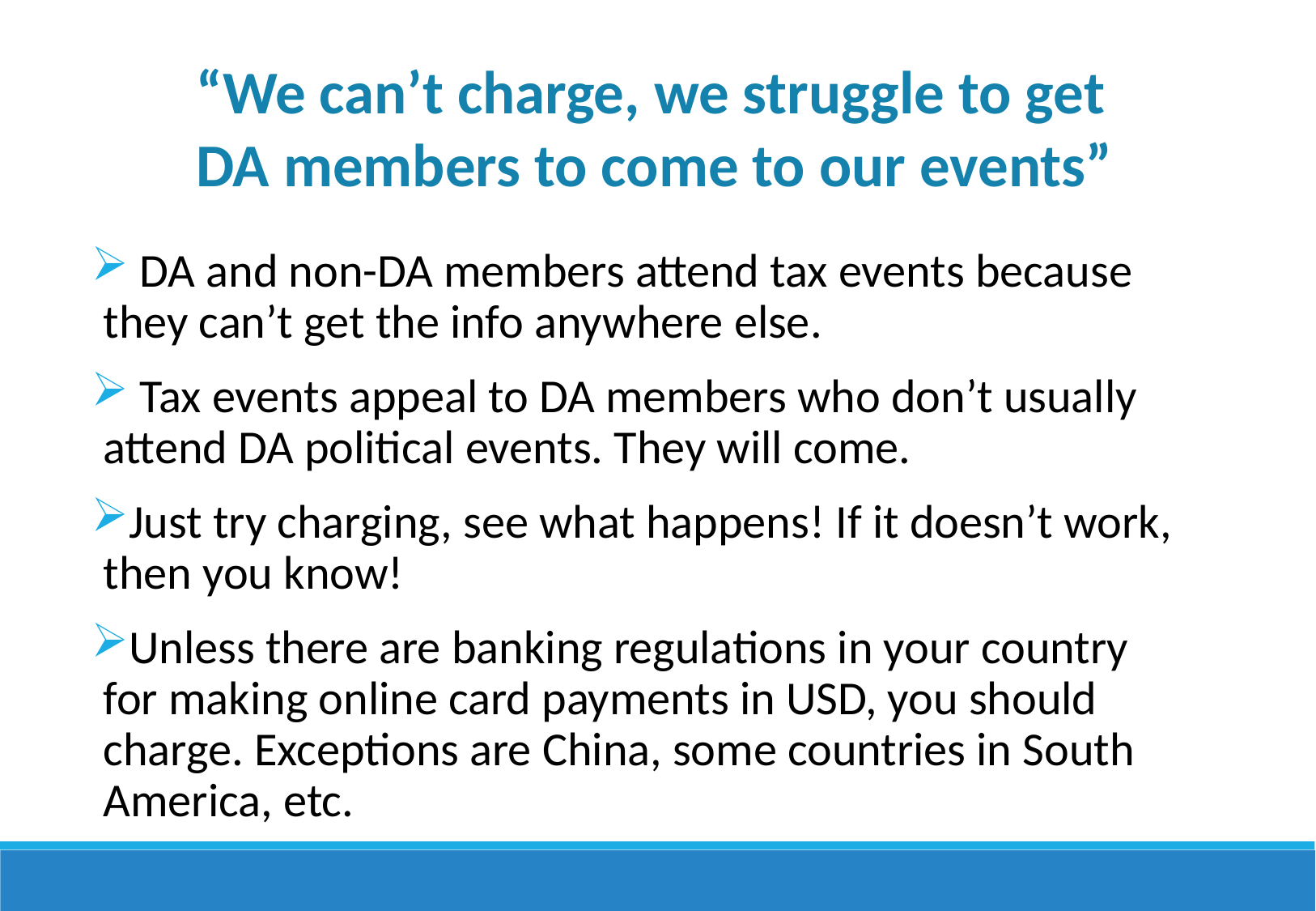

“We can’t charge, we struggle to get DA members to come to our events”
 DA and non-DA members attend tax events because they can’t get the info anywhere else.
 Tax events appeal to DA members who don’t usually attend DA political events. They will come.
Just try charging, see what happens! If it doesn’t work, then you know!
Unless there are banking regulations in your country for making online card payments in USD, you should charge. Exceptions are China, some countries in South America, etc.